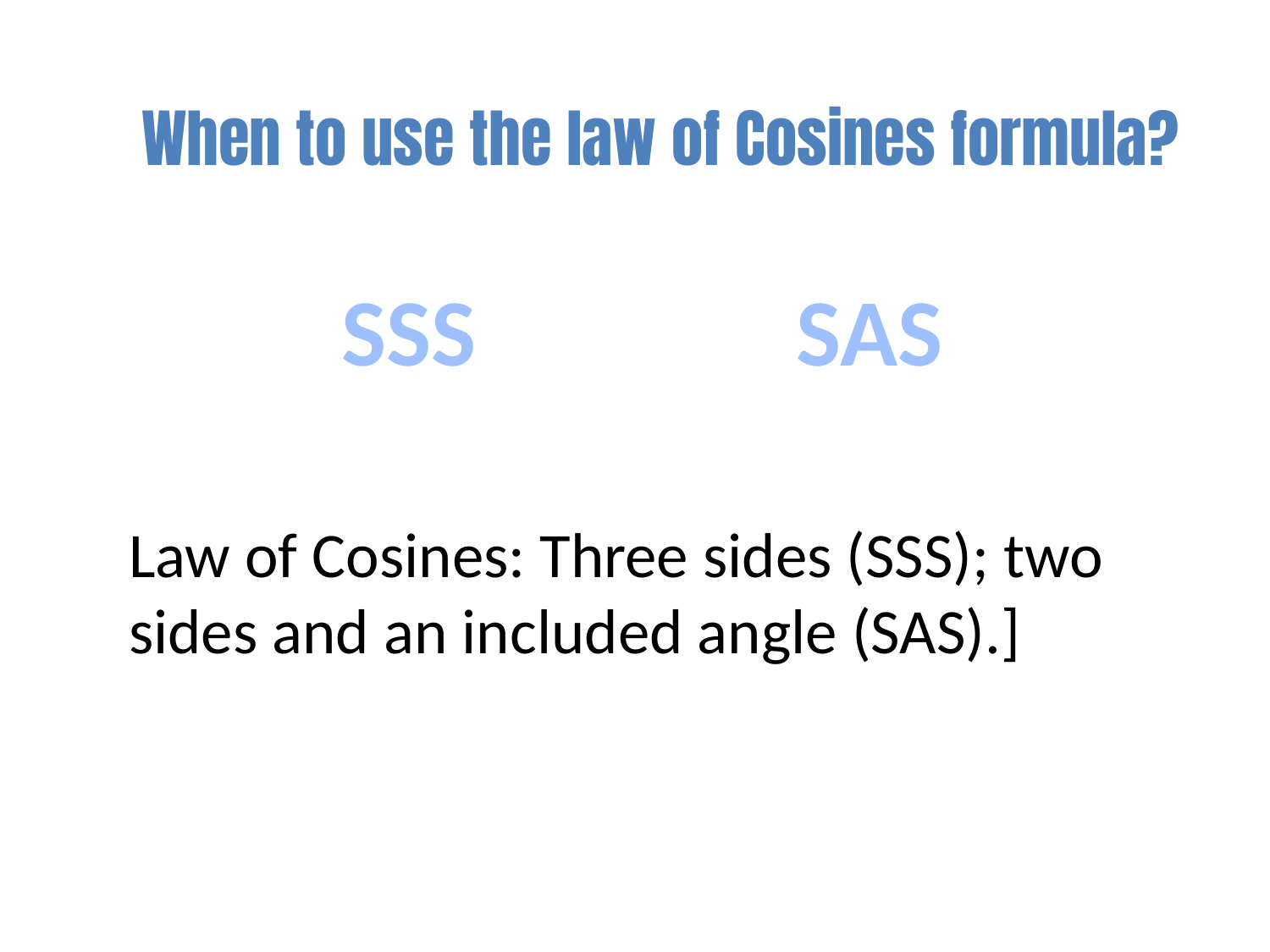

When to use the law of Cosines formula?
SSS
SAS
Law of Cosines: Three sides (SSS); two sides and an included angle (SAS).]